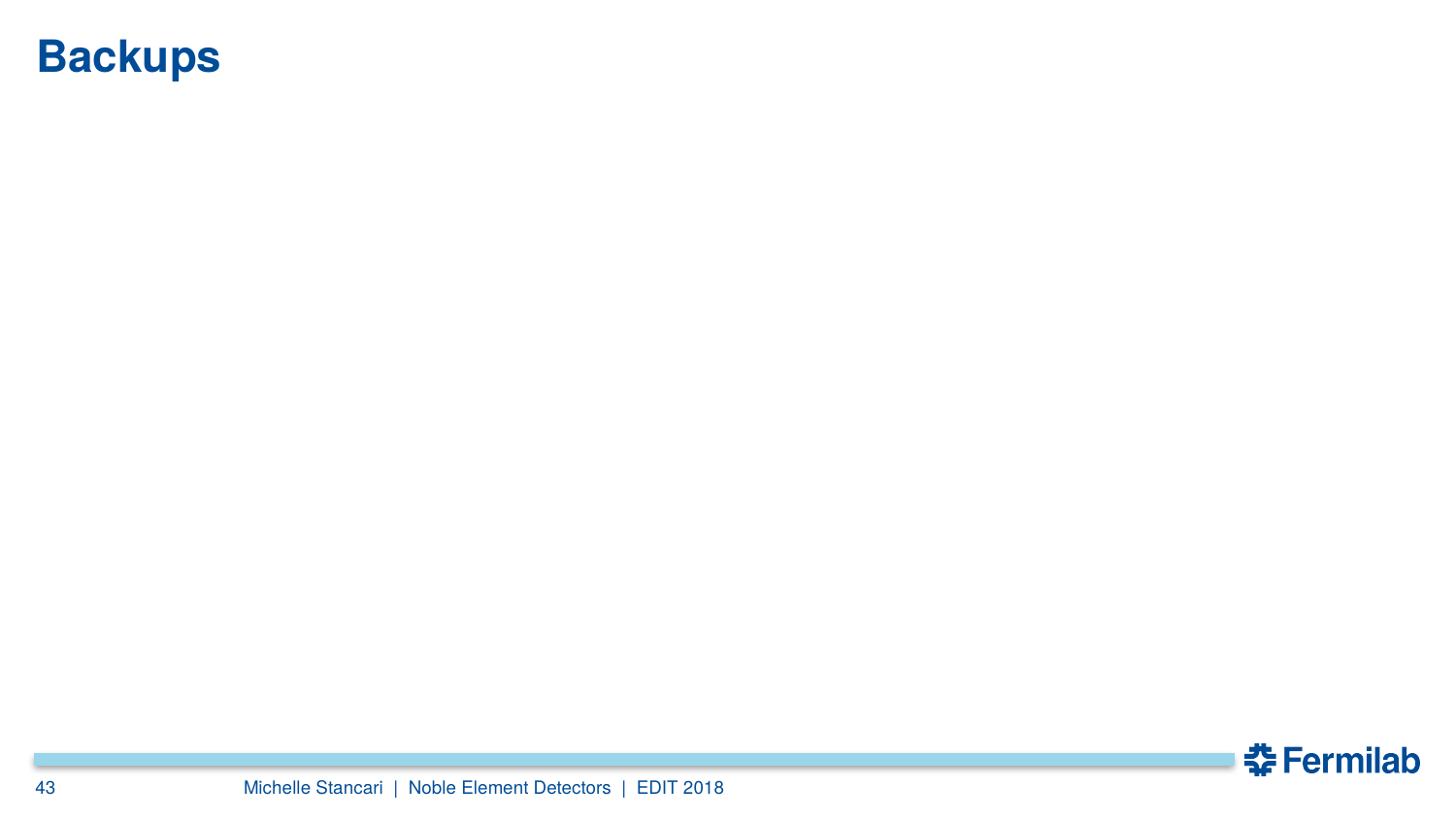

# Backups

43
Michelle Stancari  |  Noble Element Detectors  |  EDIT 2018